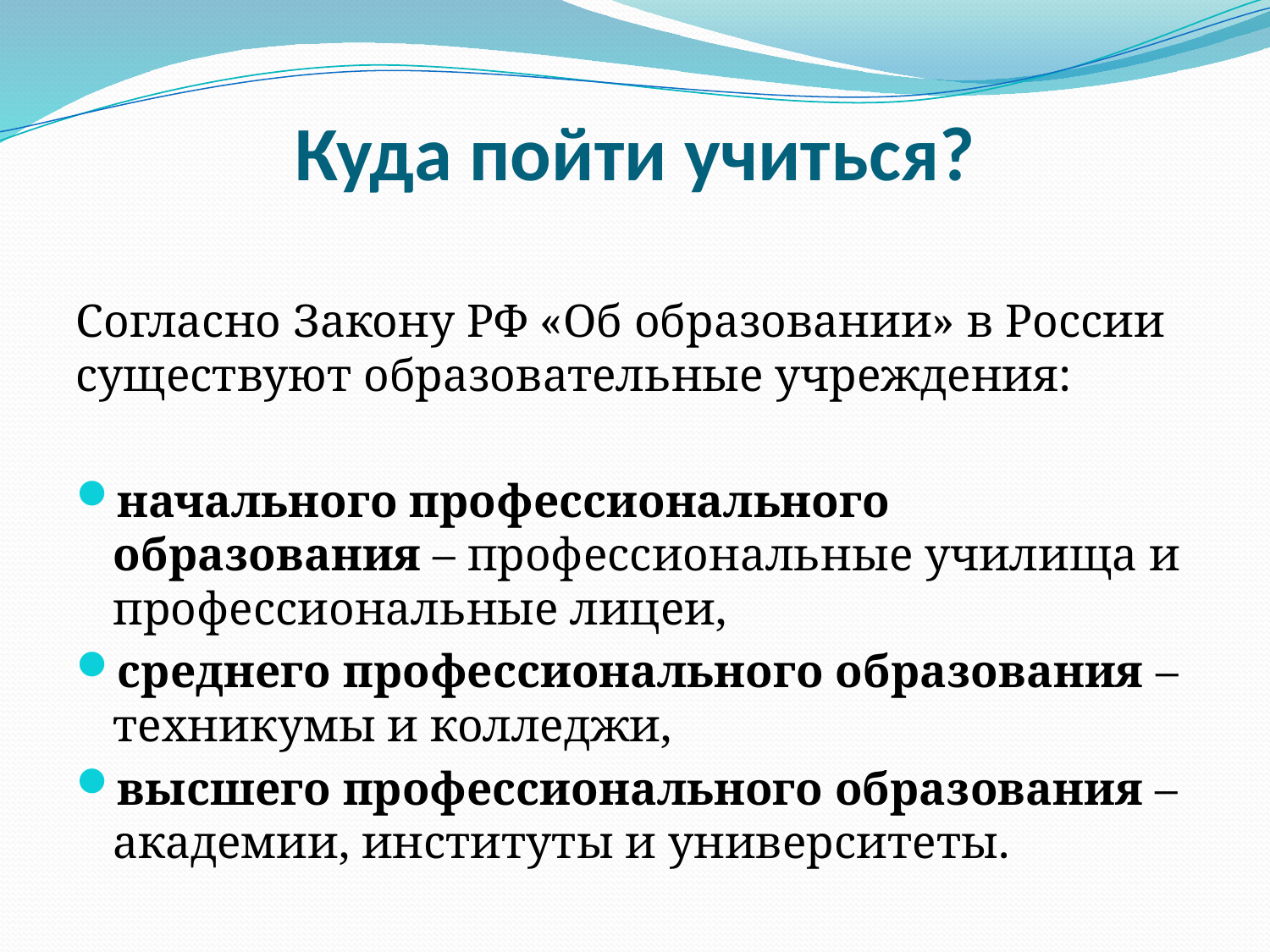

# Куда пойти учиться?
Согласно Закону РФ «Об образовании» в России существуют образовательные учреждения:

начального профессионального образования – профессиональные училища и профессиональные лицеи,
среднего профессионального образования – техникумы и колледжи,
высшего профессионального образования – академии, институты и университеты.